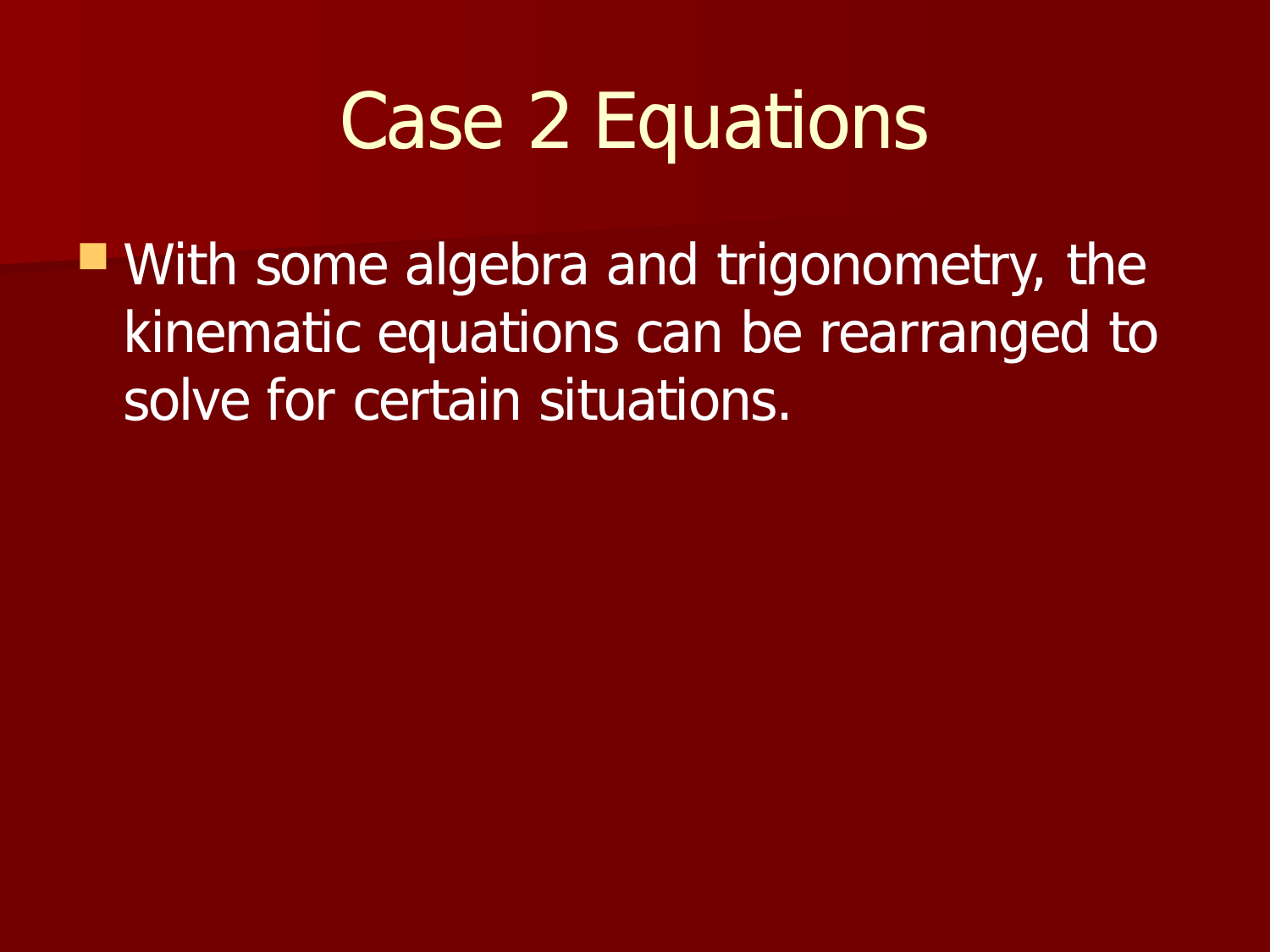

# Case 2 Equations
With some algebra and trigonometry, the kinematic equations can be rearranged to solve for certain situations.